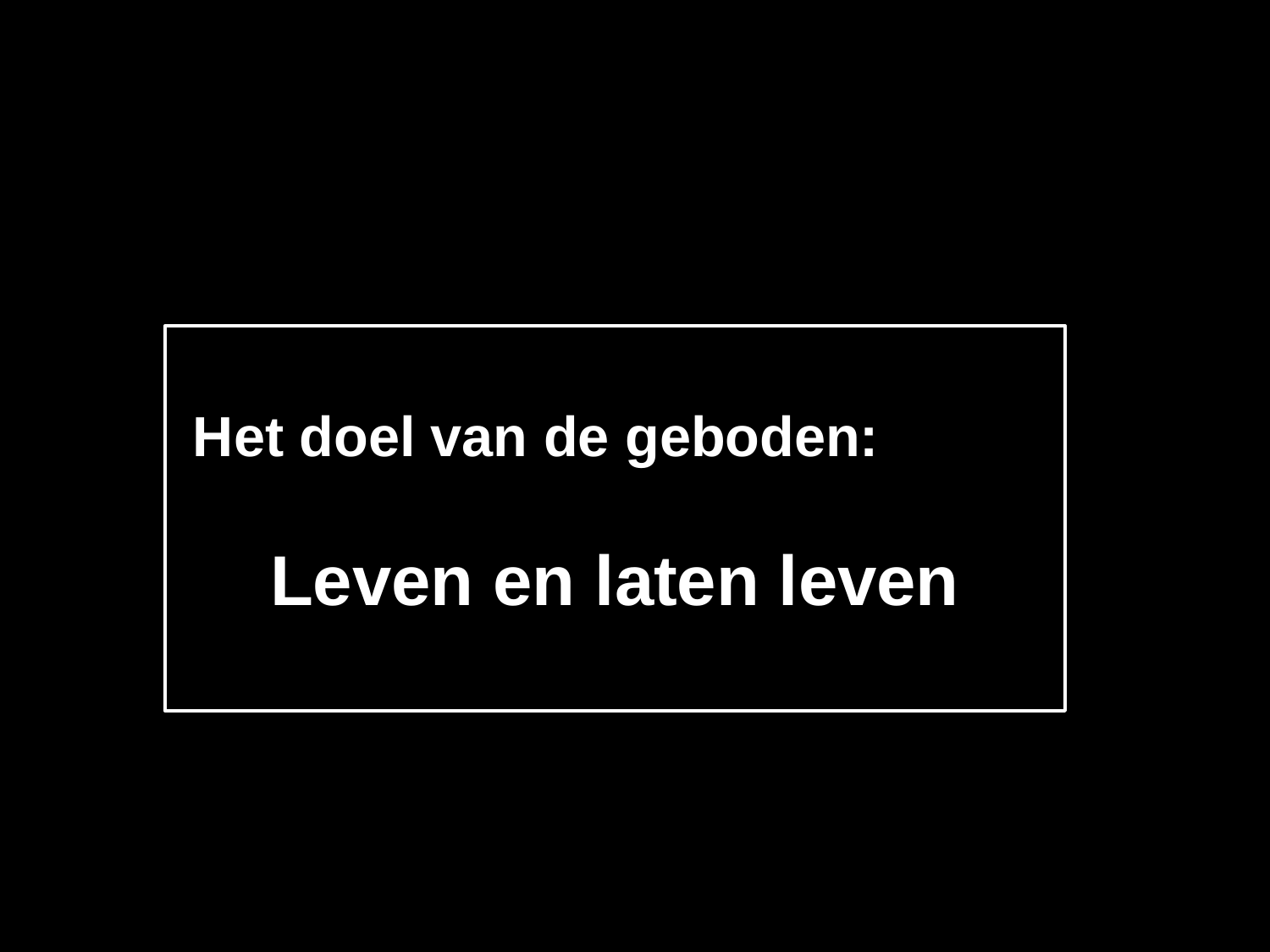

Het doel van de geboden:

Leven en laten leven